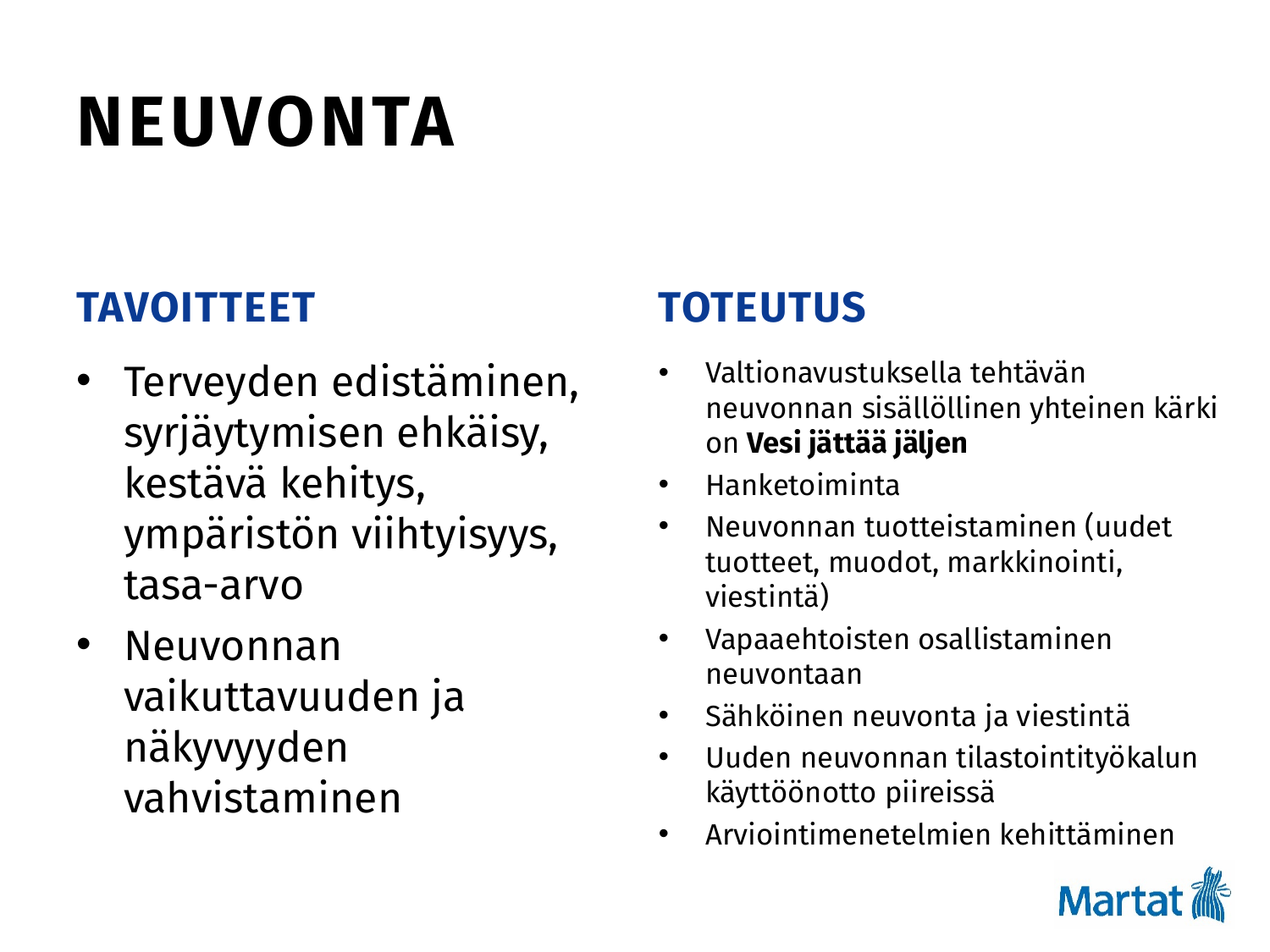

# neuvonta
tavoitteet
toteutus
Terveyden edistäminen, syrjäytymisen ehkäisy, kestävä kehitys, ympäristön viihtyisyys, tasa-arvo
Neuvonnan vaikuttavuuden ja näkyvyyden vahvistaminen
Valtionavustuksella tehtävän neuvonnan sisällöllinen yhteinen kärki on Vesi jättää jäljen
Hanketoiminta
Neuvonnan tuotteistaminen (uudet tuotteet, muodot, markkinointi, viestintä)
Vapaaehtoisten osallistaminen neuvontaan
Sähköinen neuvonta ja viestintä
Uuden neuvonnan tilastointityökalun käyttöönotto piireissä
Arviointimenetelmien kehittäminen